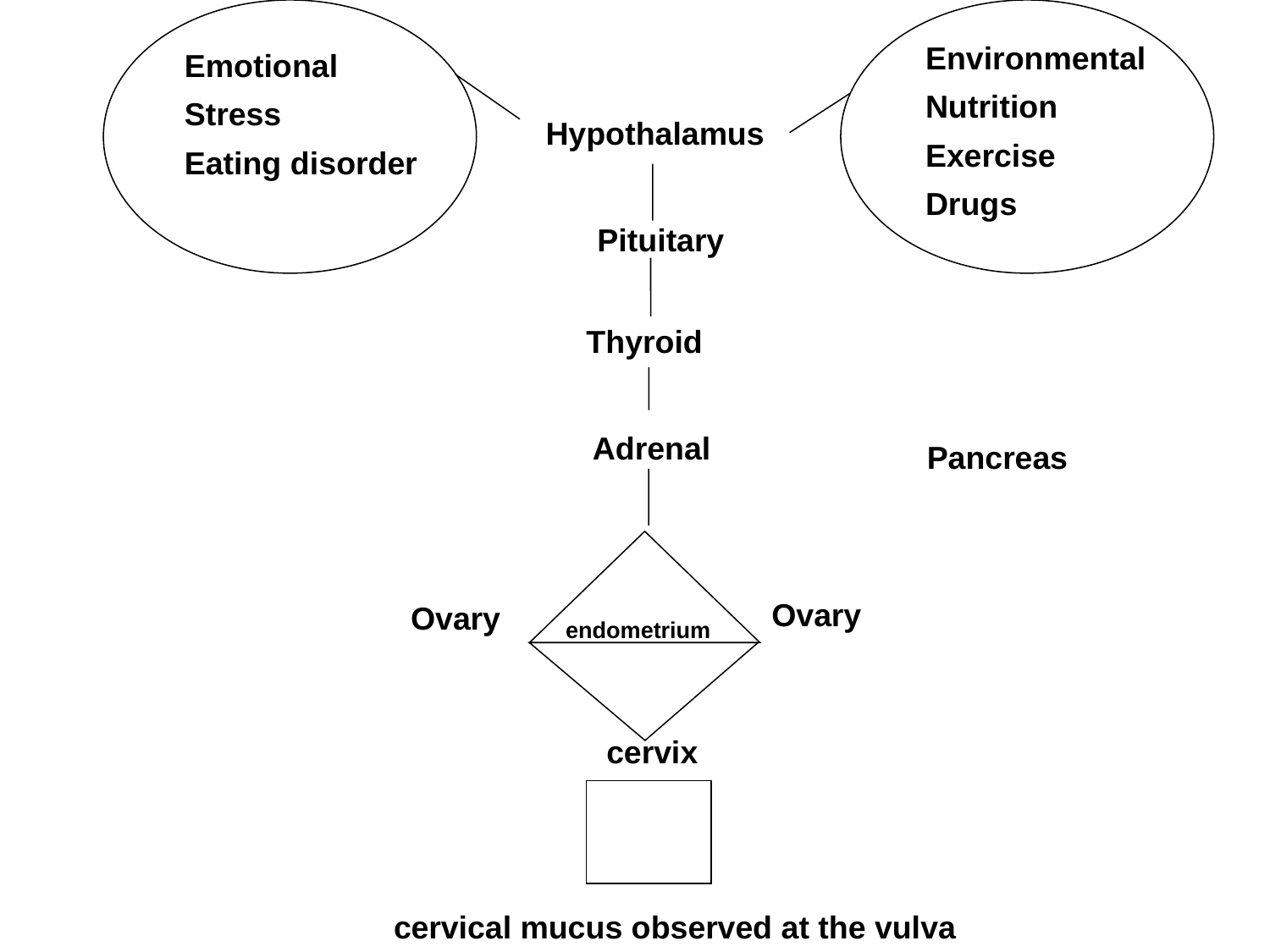

Environmental
Nutrition
Exercise
Drugs
Emotional
Stress
Eating disorder

Hypothalamus

Pituitary

Thyroid

Adrenal
Pancreas

Ovary
Ovary
endometrium

cervix

cervical mucus observed at the vulva